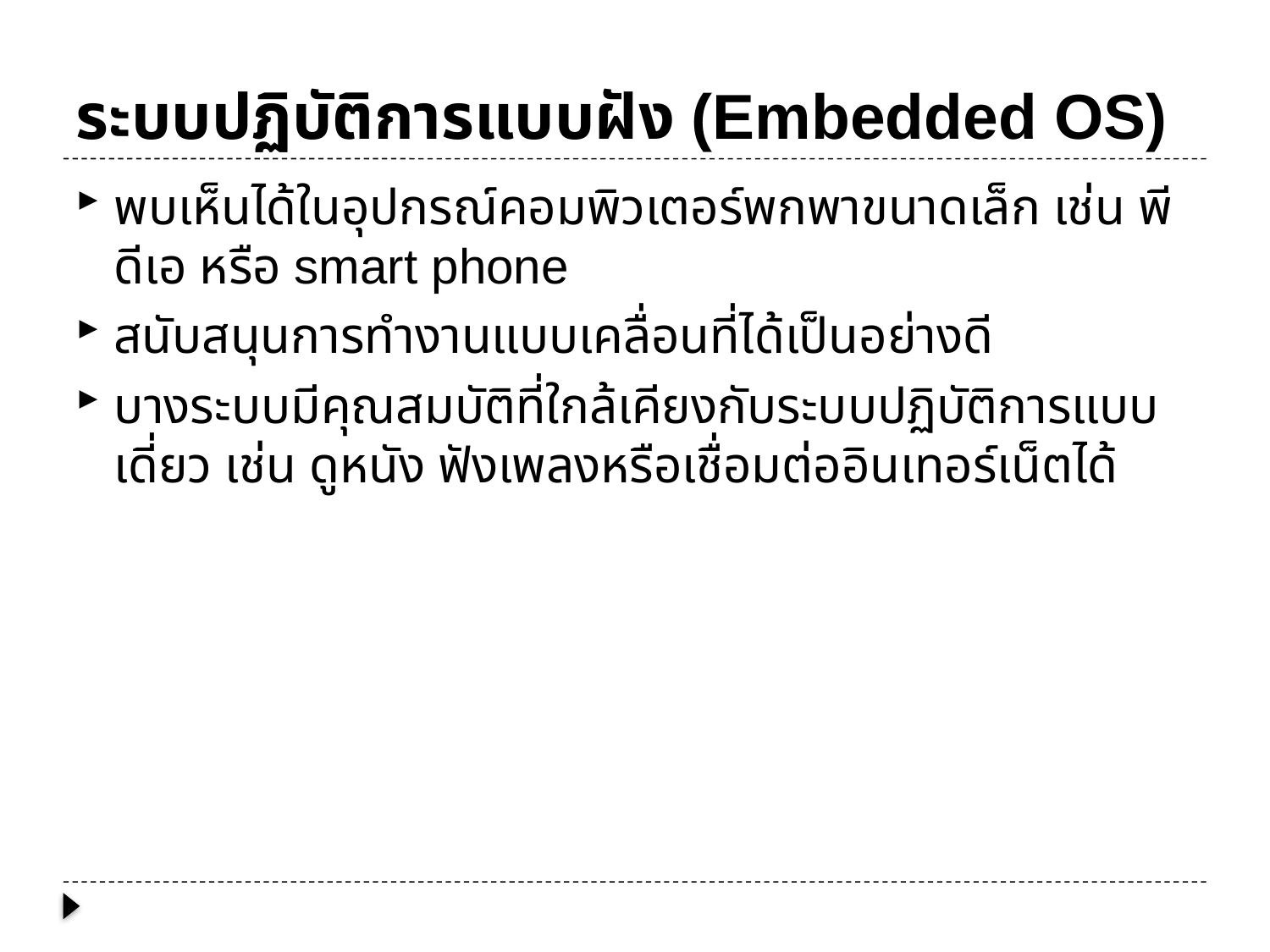

# ระบบปฏิบัติการแบบฝัง (Embedded OS)
พบเห็นได้ในอุปกรณ์คอมพิวเตอร์พกพาขนาดเล็ก เช่น พีดีเอ หรือ smart phone
สนับสนุนการทำงานแบบเคลื่อนที่ได้เป็นอย่างดี
บางระบบมีคุณสมบัติที่ใกล้เคียงกับระบบปฏิบัติการแบบเดี่ยว เช่น ดูหนัง ฟังเพลงหรือเชื่อมต่ออินเทอร์เน็ตได้